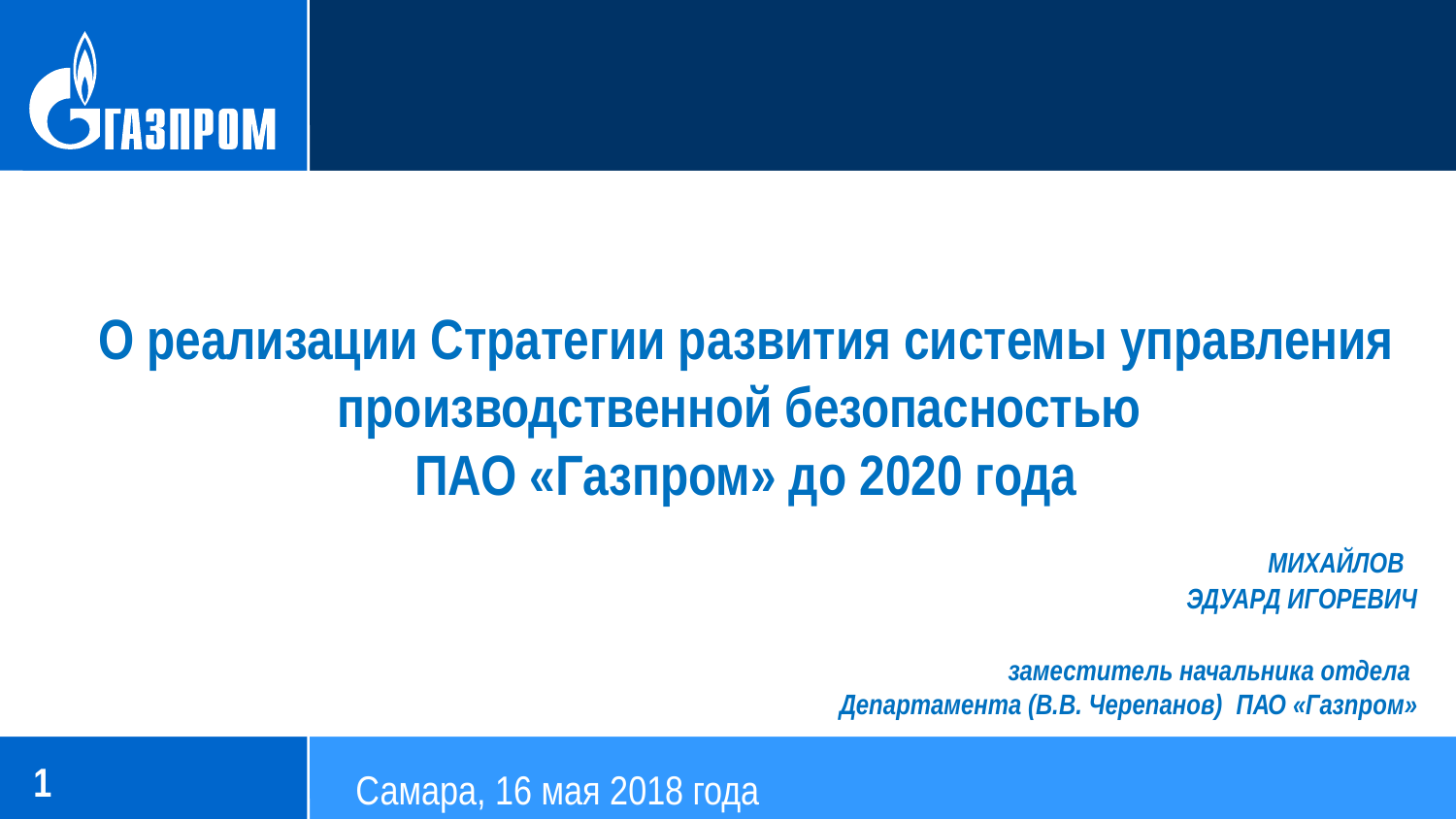

О реализации Стратегии развития системы управления производственной безопасностью
ПАО «Газпром» до 2020 года

МИХАЙЛОВ
ЭДУАРД ИГОРЕВИЧ

заместитель начальника отдела
Департамента (В.В. Черепанов)  ПАО «Газпром»
Самара, 16 мая 2018 года